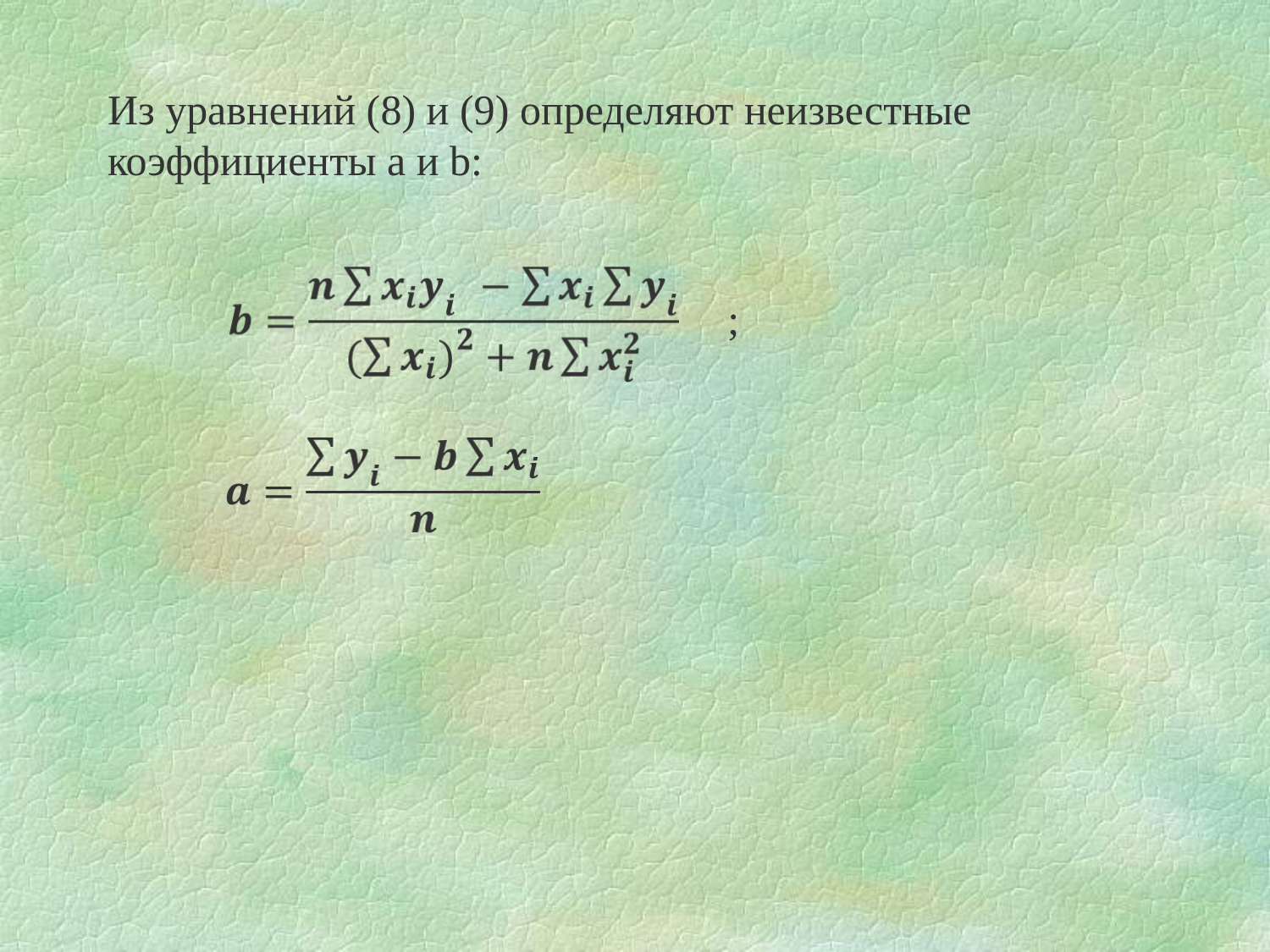

Из уравнений (8) и (9) определяют неизвестные коэффициенты а и b:

;